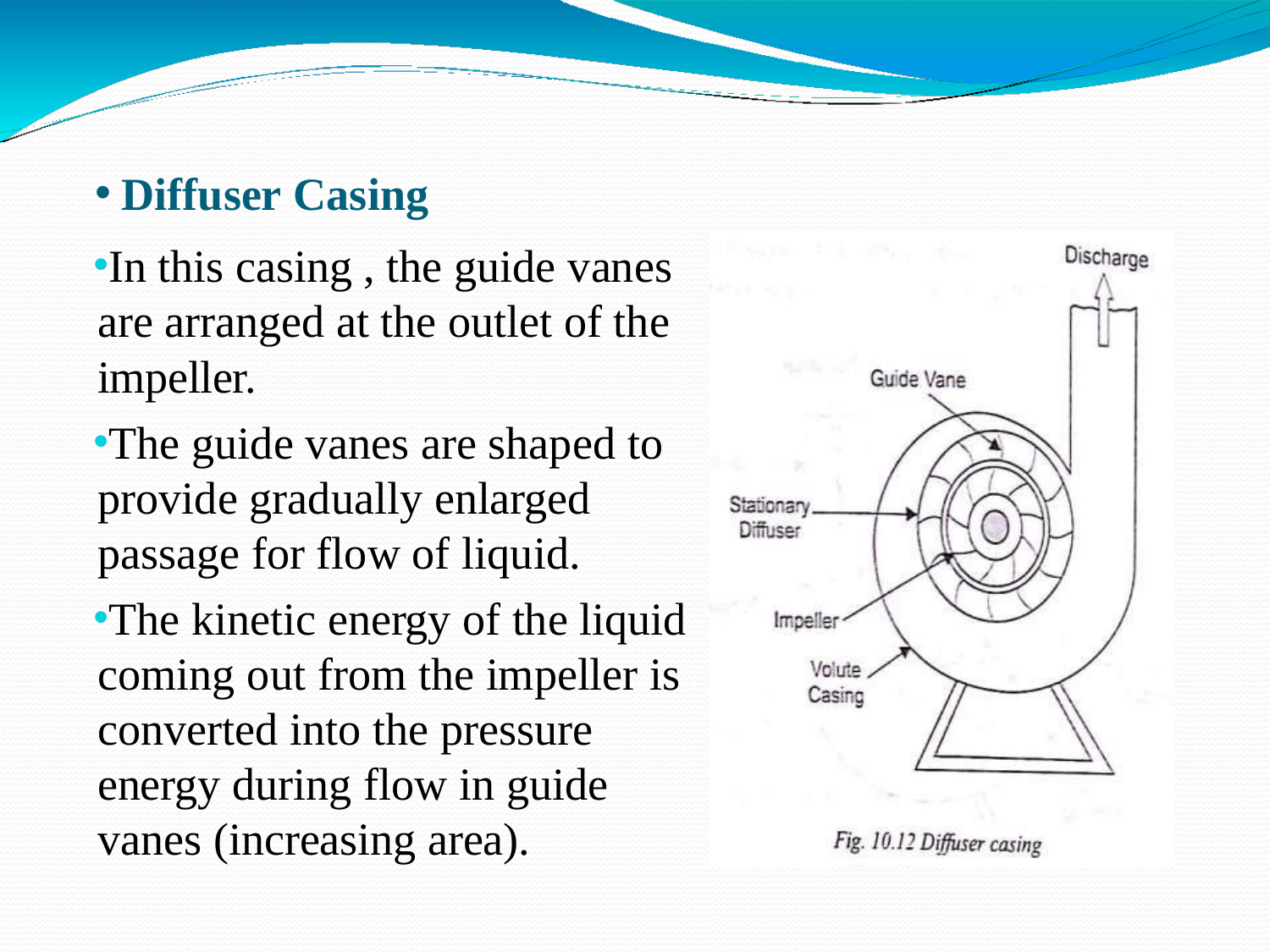

Diffuser Casing
In this casing , the guide vanes  are arranged at the outlet of the  impeller.
The guide vanes are shaped to  provide gradually enlarged  passage for flow of liquid.
The kinetic energy of the liquid  coming out from the impeller is  converted into the pressure  energy during flow in guide  vanes (increasing area).